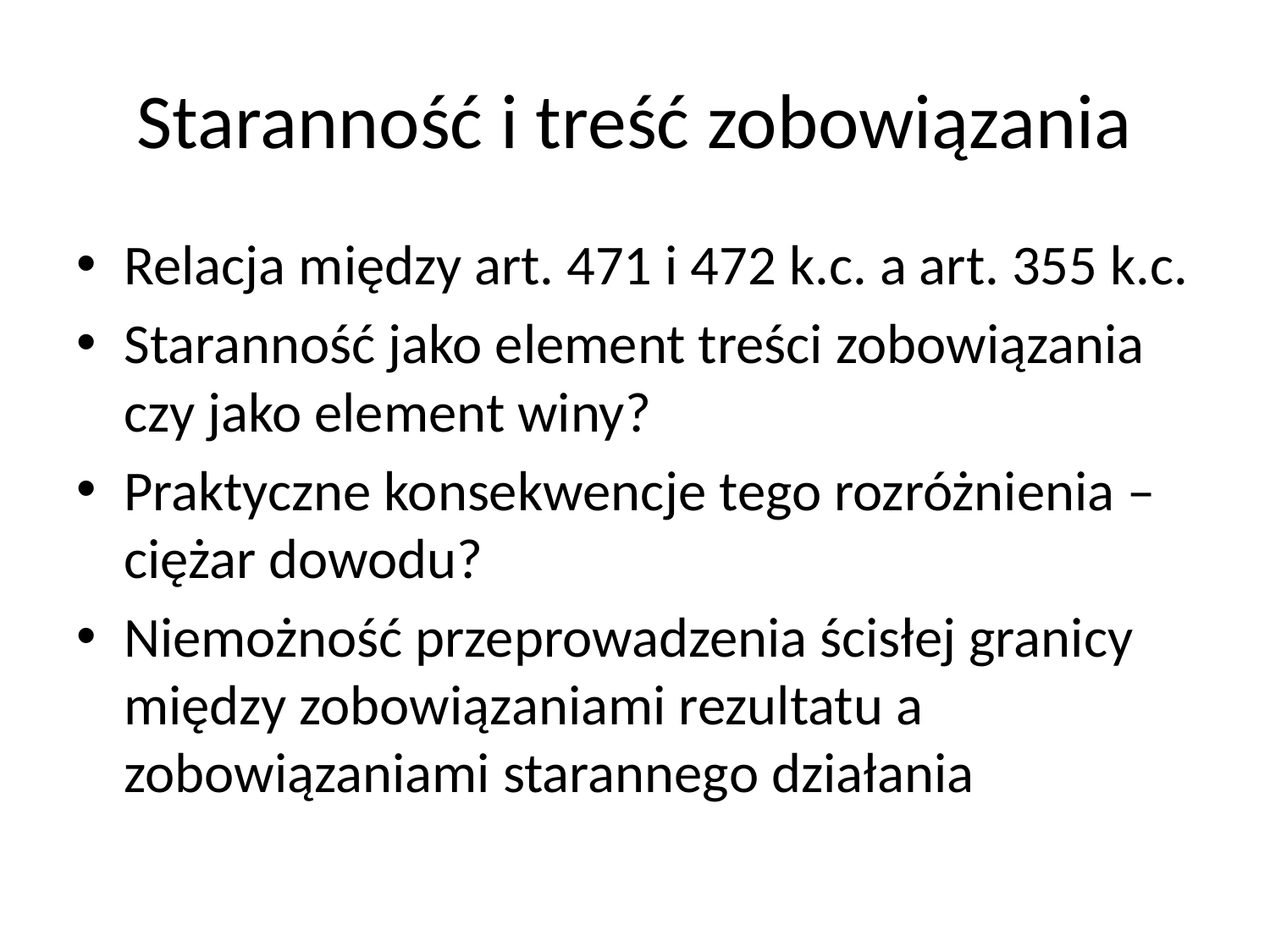

# Staranność i treść zobowiązania
Relacja między art. 471 i 472 k.c. a art. 355 k.c.
Staranność jako element treści zobowiązania czy jako element winy?
Praktyczne konsekwencje tego rozróżnienia – ciężar dowodu?
Niemożność przeprowadzenia ścisłej granicy między zobowiązaniami rezultatu a zobowiązaniami starannego działania